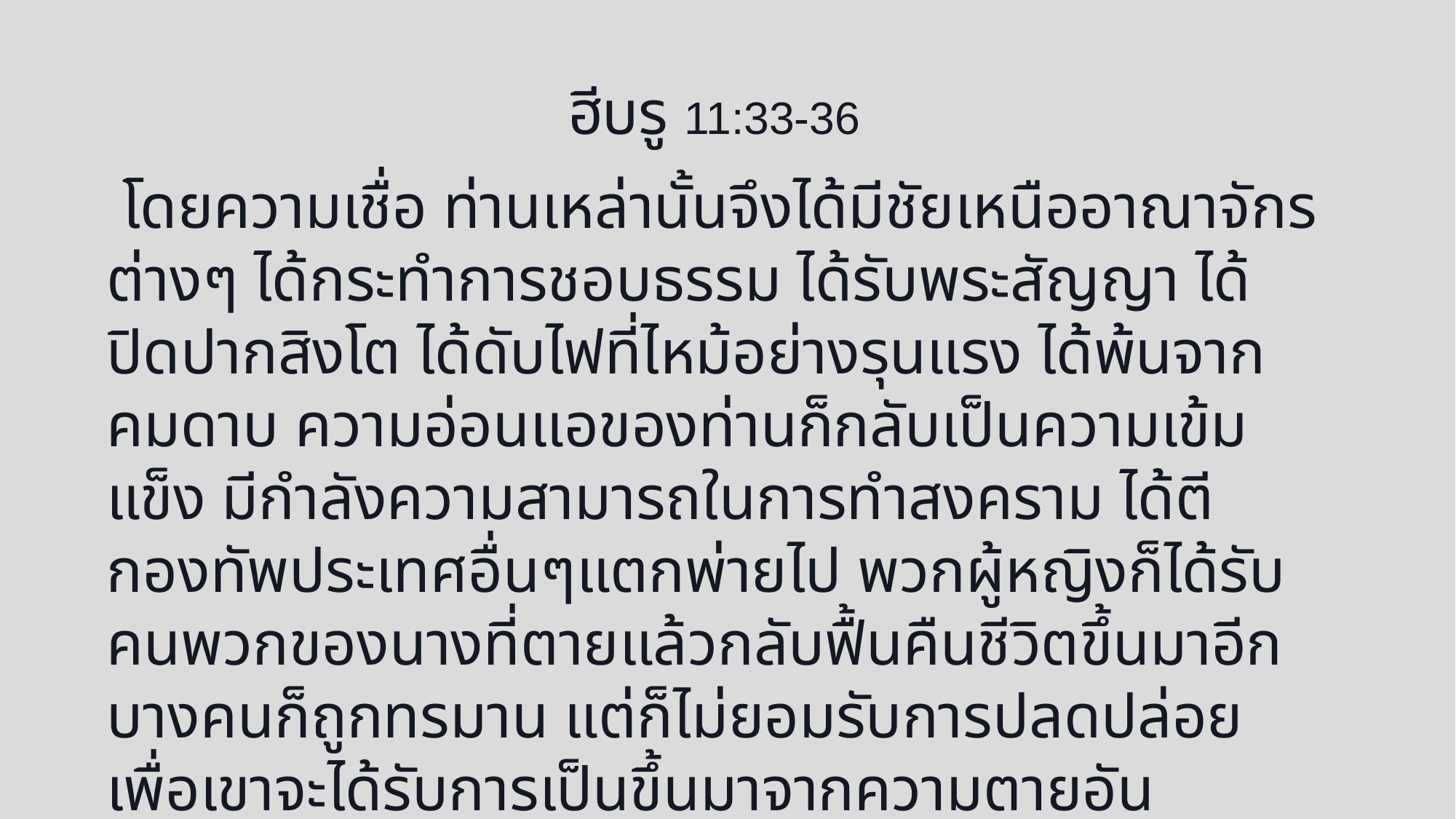

ฮีบรู 11:33-36
 โดยความเชื่อ ท่านเหล่านั้นจึงได้มีชัยเหนืออาณาจักรต่างๆ ได้กระทำการชอบธรรม ได้รับพระสัญญา ได้ปิดปากสิงโต ได้ดับไฟที่ไหม้อย่างรุนแรง ได้พ้นจากคมดาบ ความอ่อนแอของท่านก็กลับเป็นความเข้มแข็ง มีกำลังความสามารถในการทำสงคราม ได้ตีกองทัพประเทศอื่นๆแตกพ่ายไป พวกผู้หญิงก็ได้รับคนพวกของนางที่ตายแล้วกลับฟื้นคืนชีวิตขึ้นมาอีก บางคนก็ถูกทรมาน แต่ก็ไม่ยอมรับการปลดปล่อย เพื่อเขาจะได้รับการเป็นขึ้นมาจากความตายอันประเสริฐกว่า บางคนถูกทดลองโดยคำเยาะเย้ยและการถูกโบยตี และยังถูกล่ามโซ่และถูกขังคุกด้วย